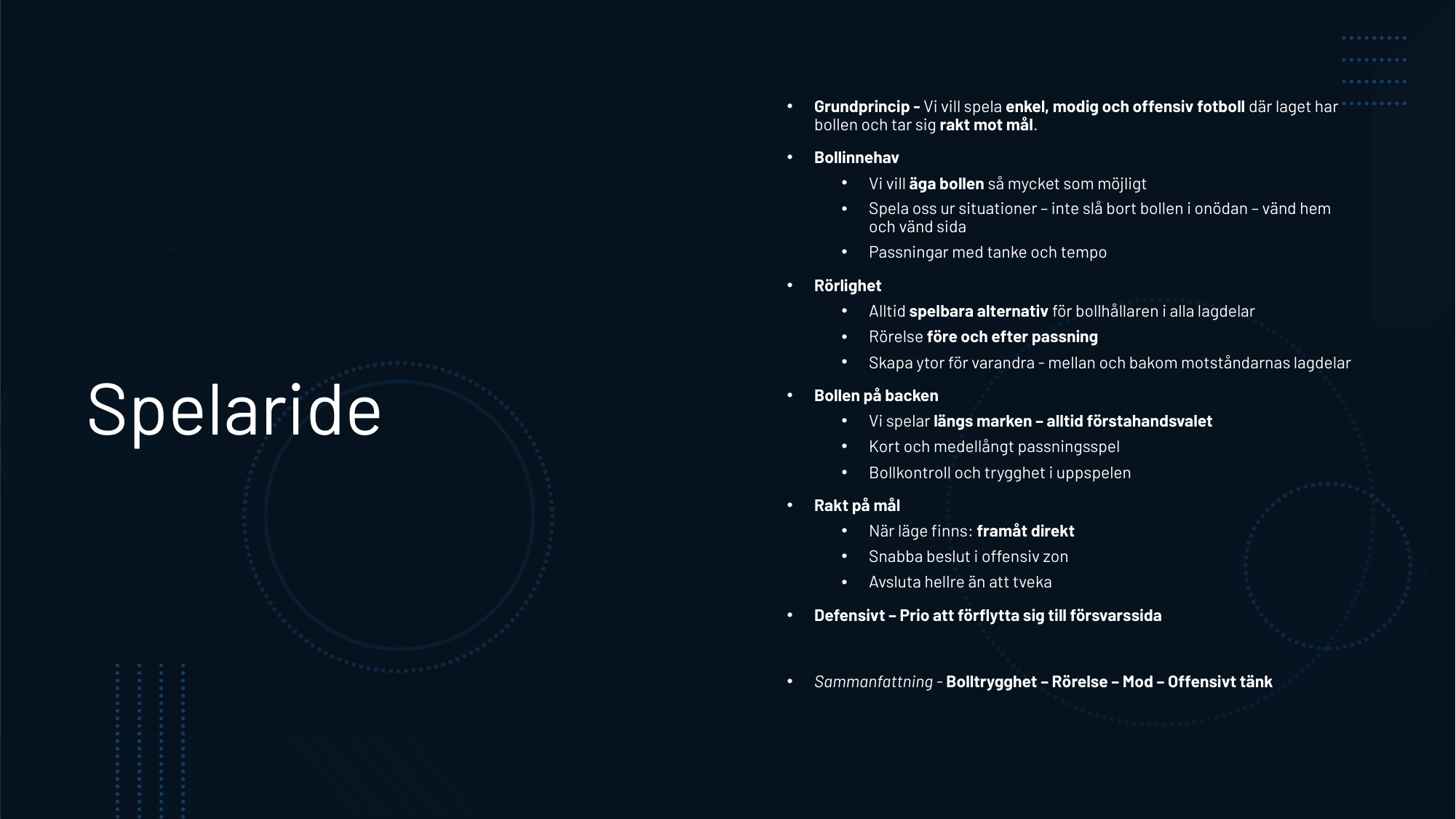

# Spelaride
Grundprincip - Vi vill spela enkel, modig och offensiv fotboll där laget har bollen och tar sig rakt mot mål.
Bollinnehav
Vi vill äga bollen så mycket som möjligt
Spela oss ur situationer – inte slå bort bollen i onödan – vänd hem och vänd sida
Passningar med tanke och tempo
Rörlighet
Alltid spelbara alternativ för bollhållaren i alla lagdelar
Rörelse före och efter passning
Skapa ytor för varandra - mellan och bakom motståndarnas lagdelar
Bollen på backen
Vi spelar längs marken – alltid förstahandsvalet
Kort och medellångt passningsspel
Bollkontroll och trygghet i uppspelen
Rakt på mål
När läge finns: framåt direkt
Snabba beslut i offensiv zon
Avsluta hellre än att tveka
Defensivt – Prio att förflytta sig till försvarssida

Sammanfattning - Bolltrygghet – Rörelse – Mod – Offensivt tänk